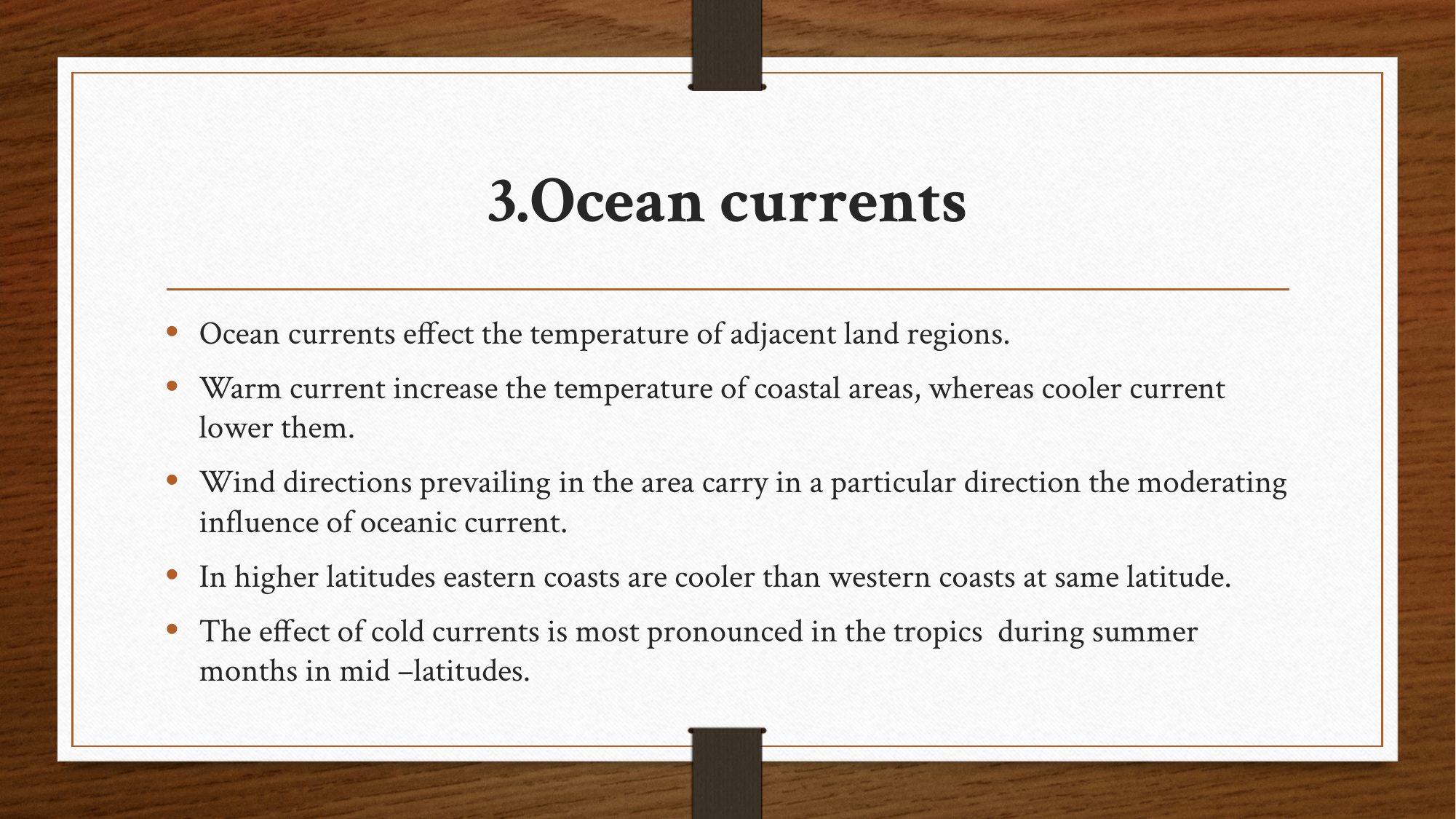

# 3.Ocean currents
Ocean currents effect the temperature of adjacent land regions.
Warm current increase the temperature of coastal areas, whereas cooler current lower them.
Wind directions prevailing in the area carry in a particular direction the moderating influence of oceanic current.
In higher latitudes eastern coasts are cooler than western coasts at same latitude.
The effect of cold currents is most pronounced in the tropics  during summer months in mid –latitudes.